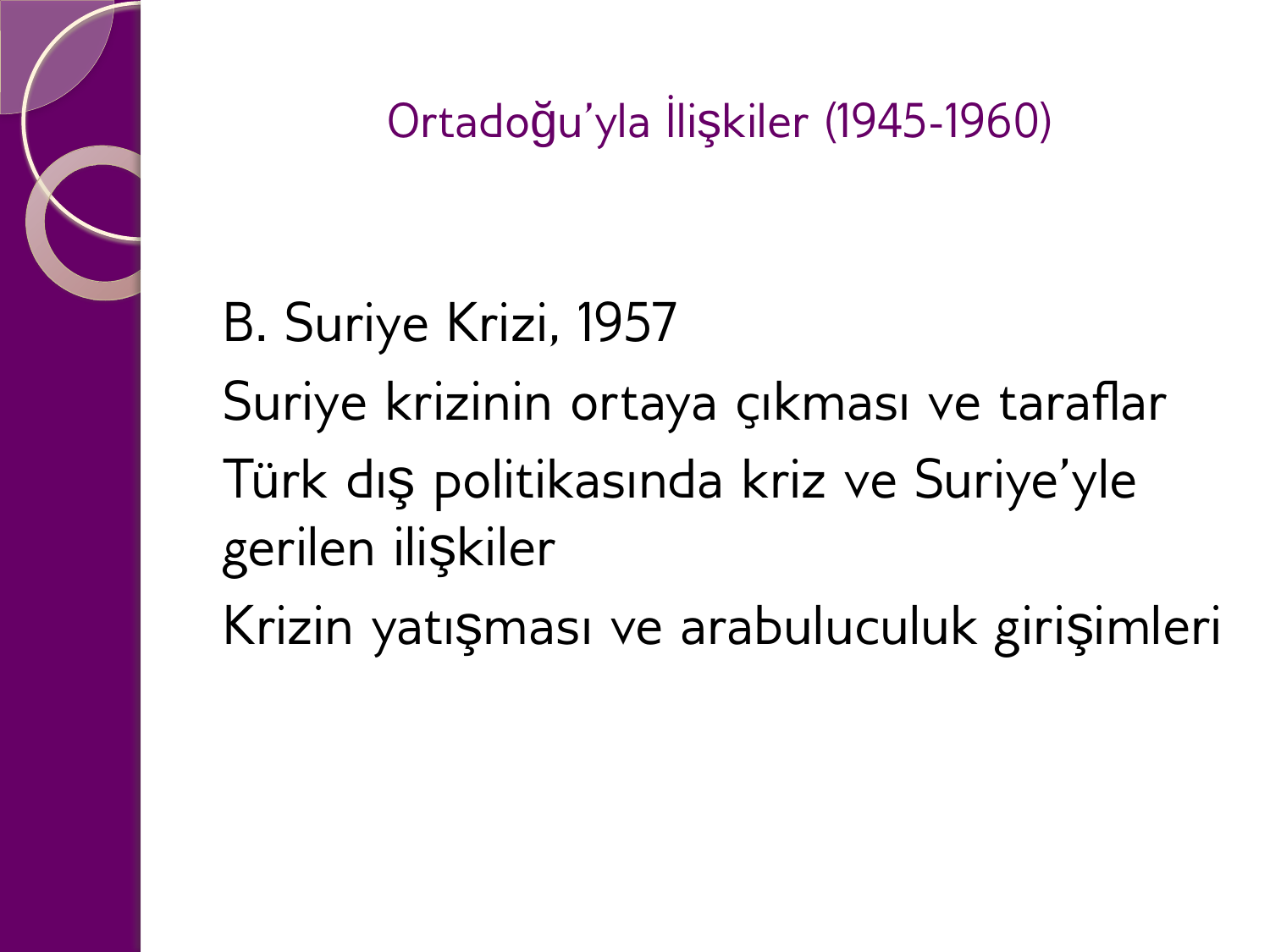

# Ortadoğu’yla İlişkiler (1945-1960)

B. Suriye Krizi, 1957
Suriye krizinin ortaya çıkması ve taraflar
Türk dış politikasında kriz ve Suriye’yle gerilen ilişkiler
Krizin yatışması ve arabuluculuk girişimleri